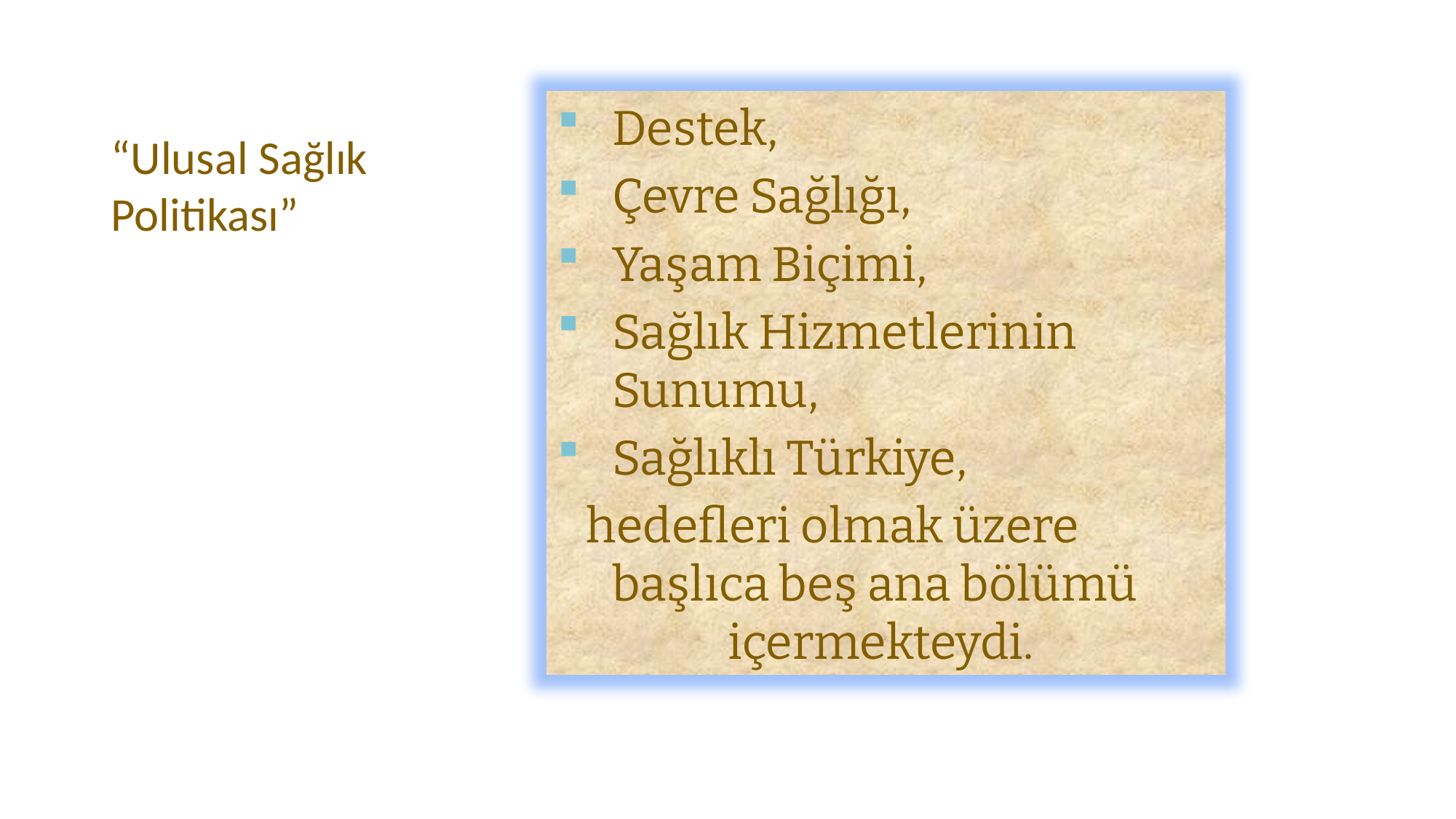

# “Ulusal Sağlık Politikası”
Destek,
Çevre Sağlığı,
Yaşam Biçimi,
Sağlık Hizmetlerinin Sunumu,
Sağlıklı Türkiye,
   hedefleri olmak üzere başlıca beş ana bölümü                    içermekteydi.

     1993